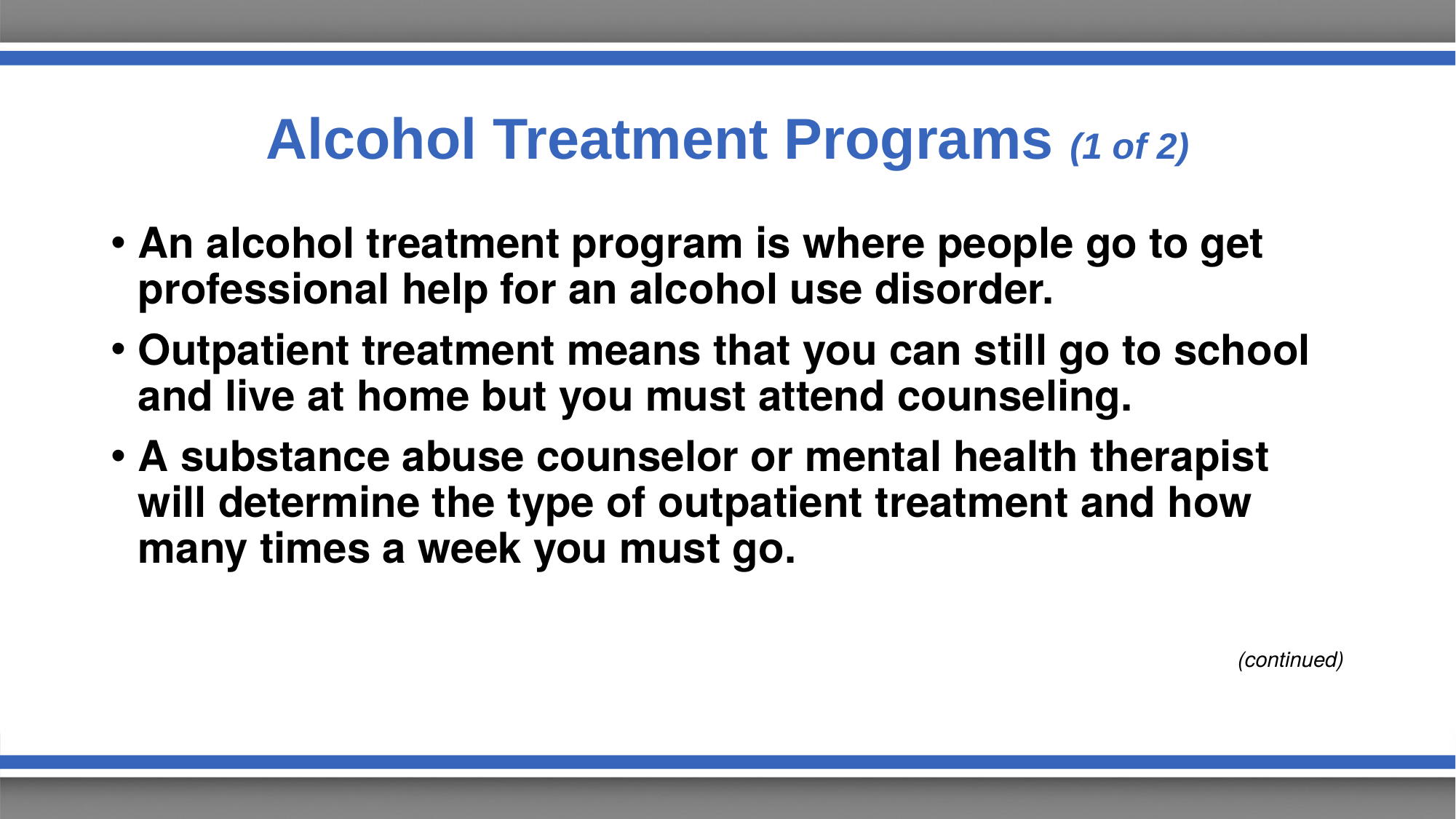

# Alcohol Treatment Programs (1 of 2)
An alcohol treatment program is where people go to get professional help for an alcohol use disorder.
Outpatient treatment means that you can still go to school and live at home but you must attend counseling.
A substance abuse counselor or mental health therapist will determine the type of outpatient treatment and how many times a week you must go.

(continued)